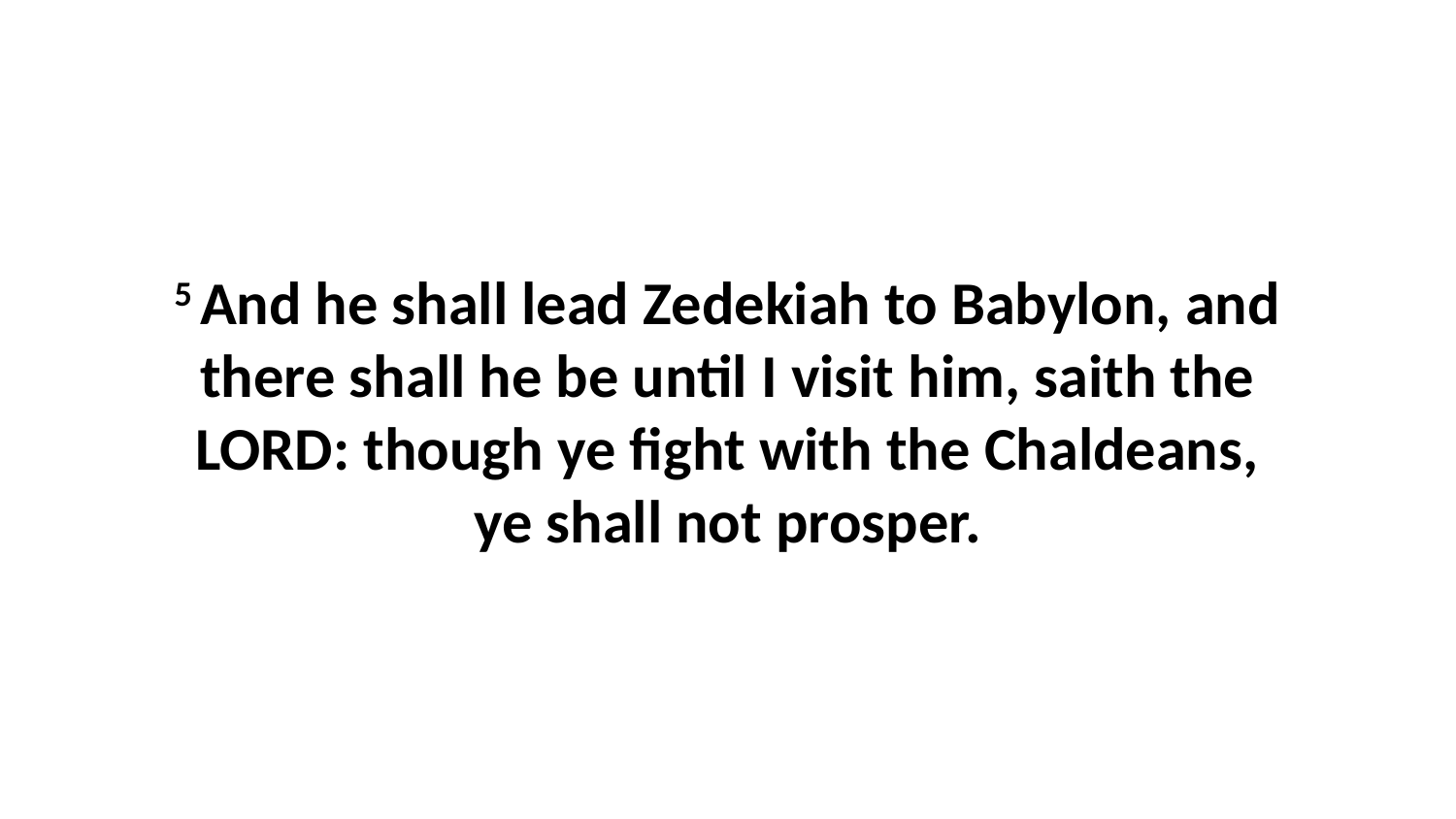

5 And he shall lead Zedekiah to Babylon, and there shall he be until I visit him, saith the LORD: though ye fight with the Chaldeans, ye shall not prosper.